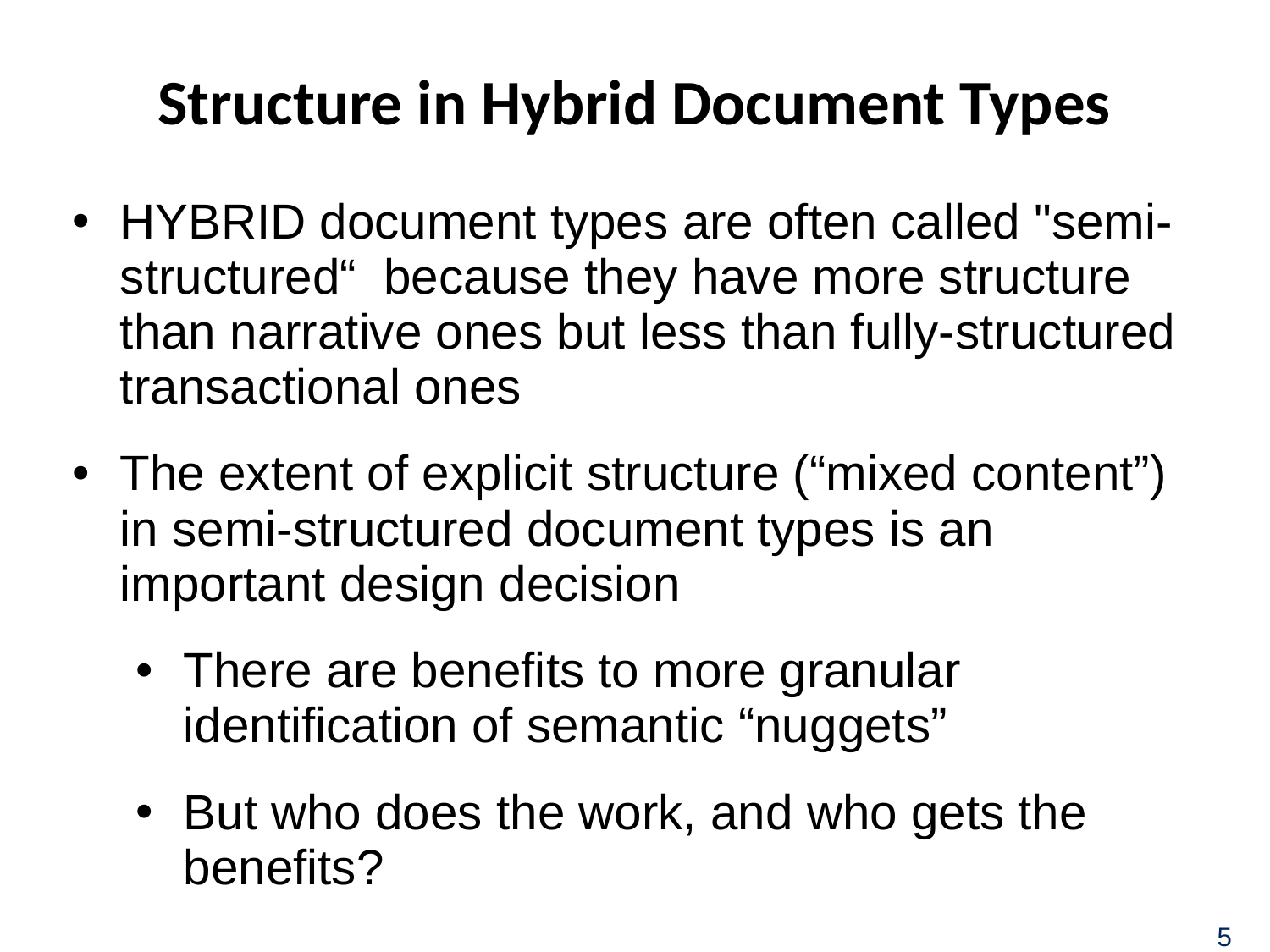

# Structure in Hybrid Document Types
HYBRID document types are often called "semi-structured“  because they have more structure than narrative ones but less than fully-structured transactional ones
The extent of explicit structure (“mixed content”) in semi-structured document types is an important design decision
There are benefits to more granular identification of semantic “nuggets”
But who does the work, and who gets the benefits?
5